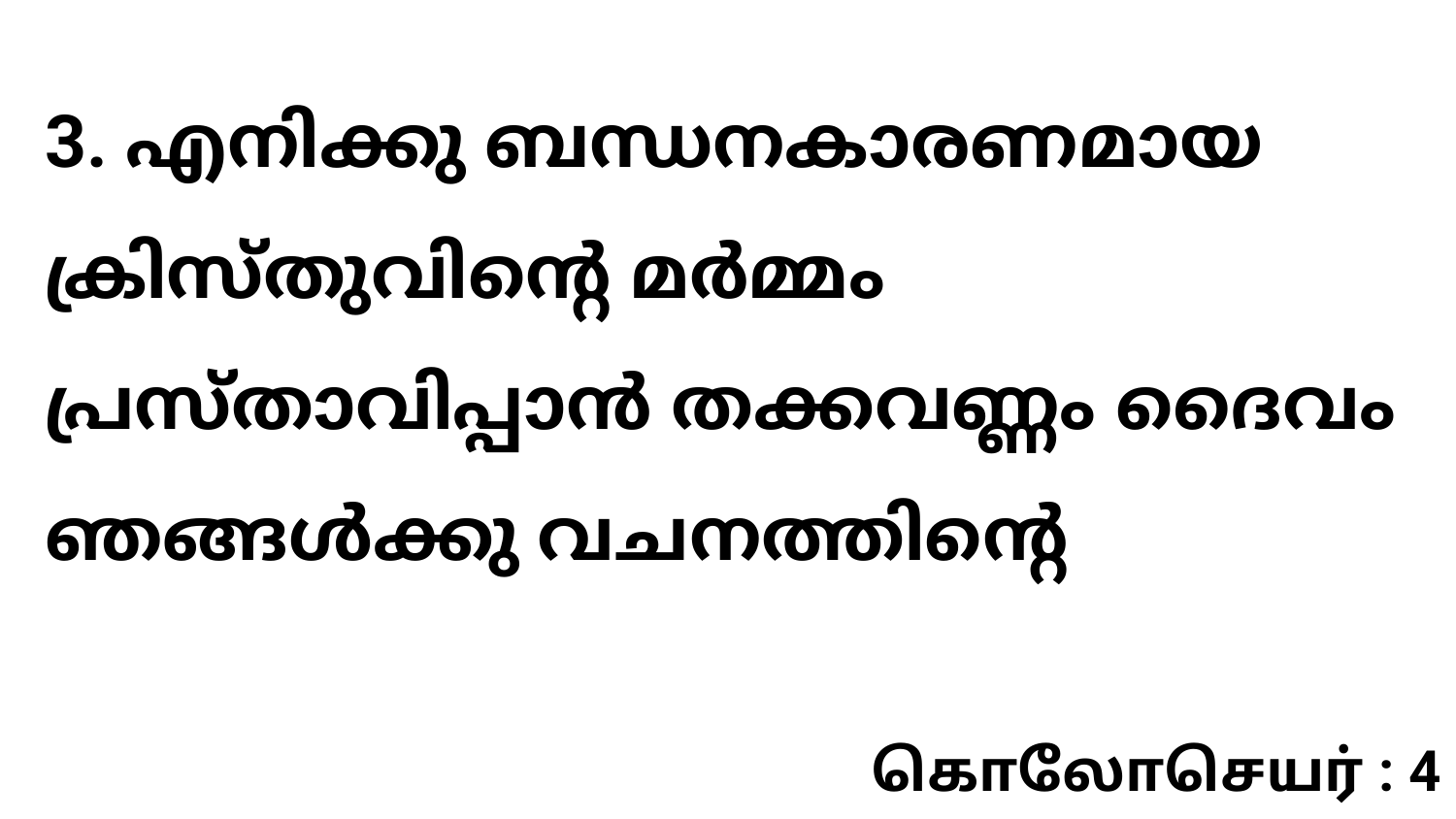

3. എനിക്കു ബന്ധനകാരണമായ ക്രിസ്തുവിന്റെ മർമ്മം പ്രസ്താവിപ്പാൻ തക്കവണ്ണം ദൈവം ഞങ്ങൾക്കു വചനത്തിന്റെ
கொலோசெயர் : 4